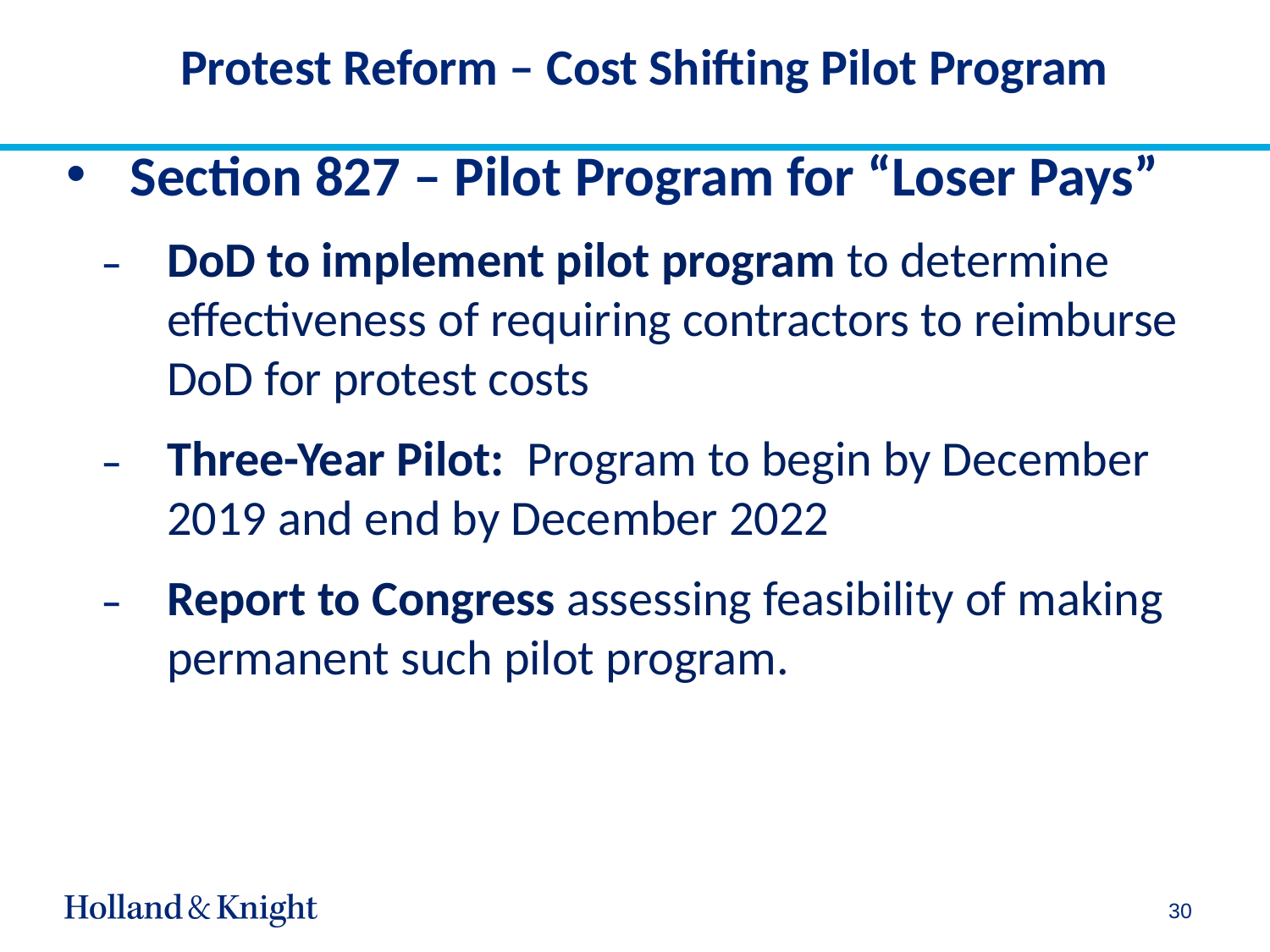

# Protest Reform – Cost Shifting Pilot Program
Section 827 – Pilot Program for “Loser Pays”
DoD to implement pilot program to determine effectiveness of requiring contractors to reimburse DoD for protest costs
Three-Year Pilot:  Program to begin by December 2019 and end by December 2022
Report to Congress assessing feasibility of making permanent such pilot program.

30